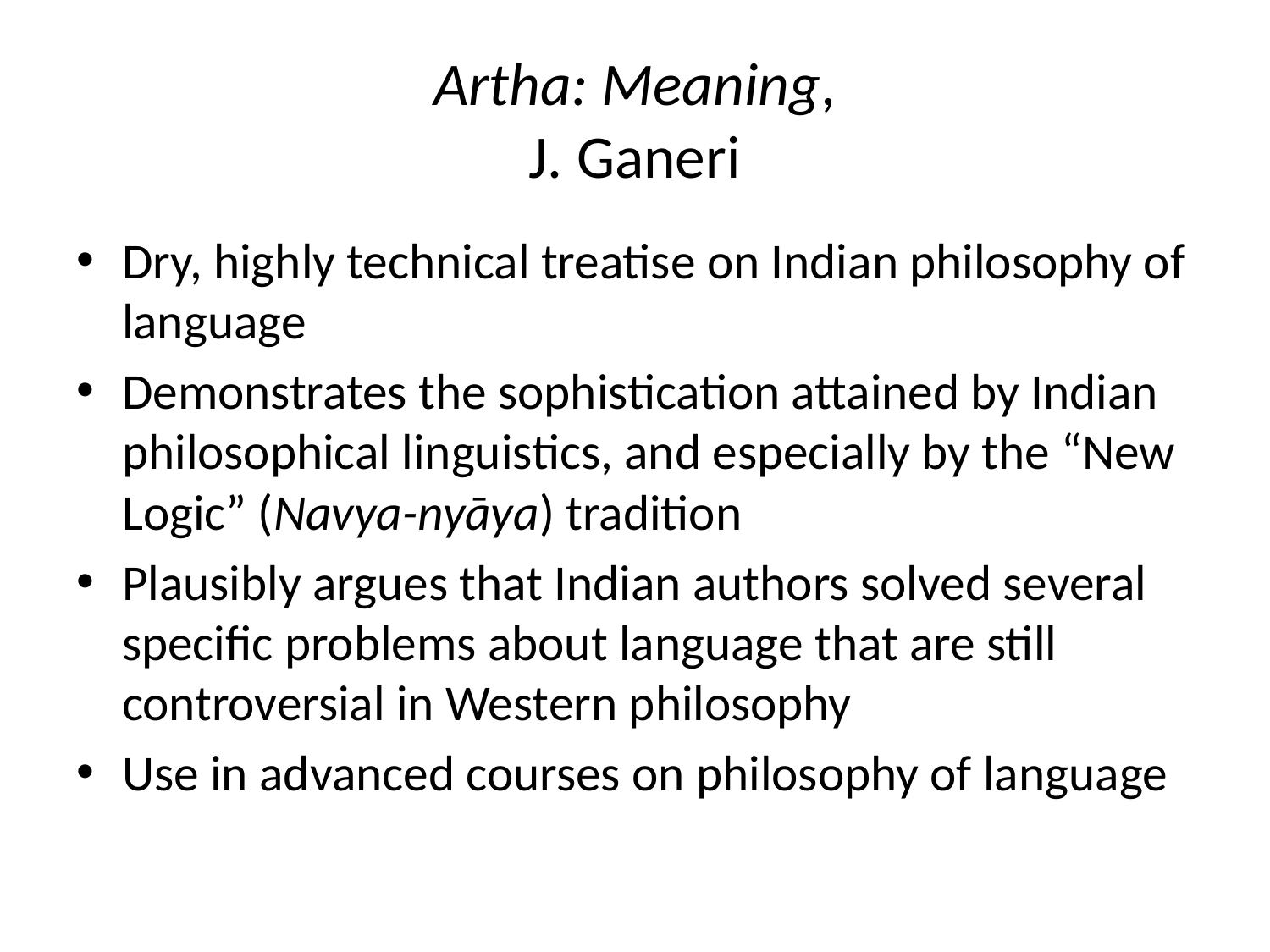

# Artha: Meaning, J. Ganeri
Dry, highly technical treatise on Indian philosophy of language
Demonstrates the sophistication attained by Indian philosophical linguistics, and especially by the “New Logic” (Navya-nyāya) tradition
Plausibly argues that Indian authors solved several specific problems about language that are still controversial in Western philosophy
Use in advanced courses on philosophy of language